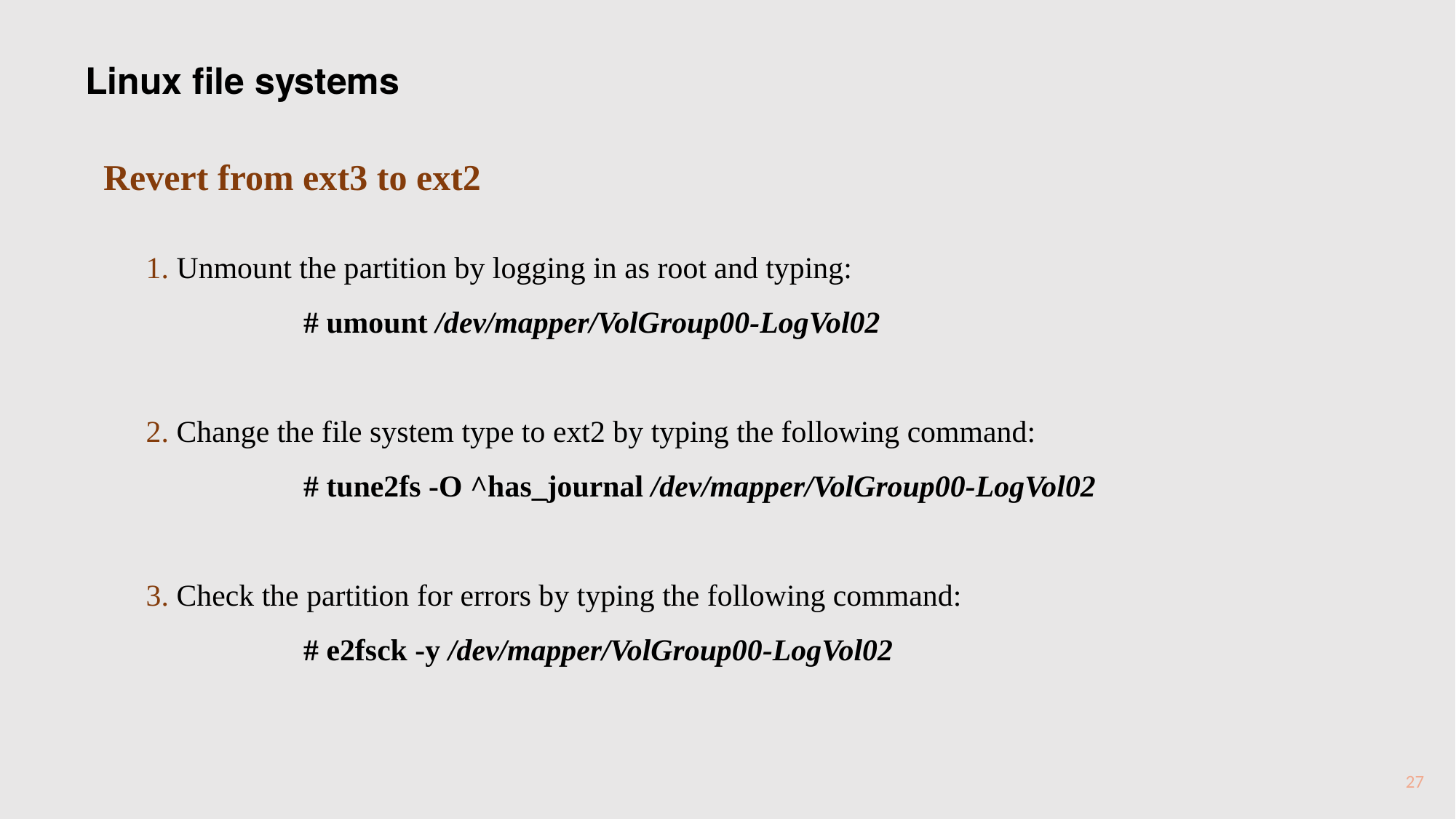

Linux file systems
  Revert from ext3 to ext2

1. Unmount the partition by logging in as root and typing:
		# umount /dev/mapper/VolGroup00-LogVol02

2. Change the file system type to ext2 by typing the following command:
		# tune2fs -O ^has_journal /dev/mapper/VolGroup00-LogVol02

3. Check the partition for errors by typing the following command:
		# e2fsck -y /dev/mapper/VolGroup00-LogVol02

27